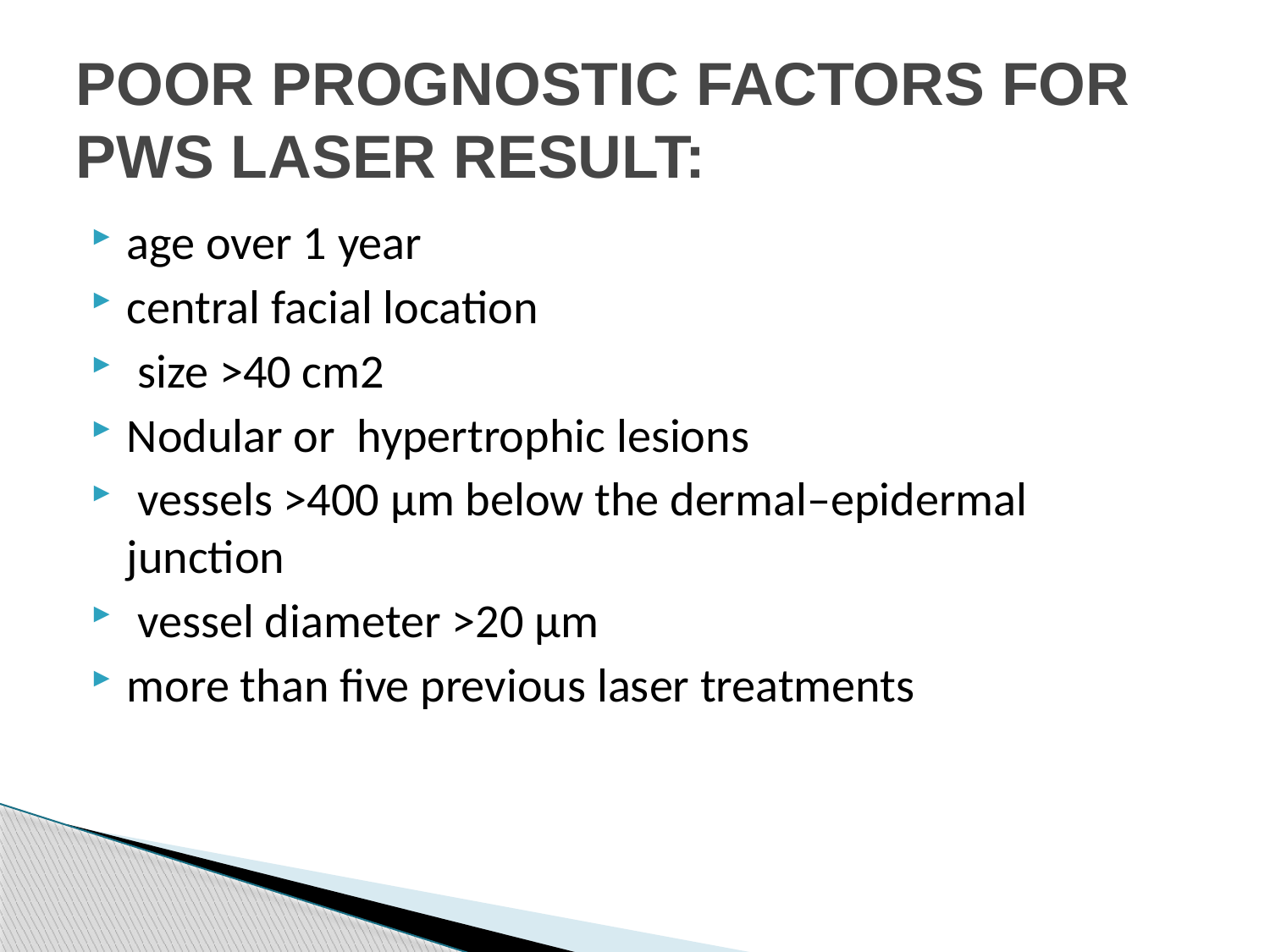

# POOR PROGNOSTIC FACTORS FOR PWS LASER RESULT:
age over 1 year
central facial location
 size >40 cm2
Nodular or  hypertrophic lesions
 vessels >400 μm below the dermal–epidermal junction
 vessel diameter >20 μm
more than five previous laser treatments